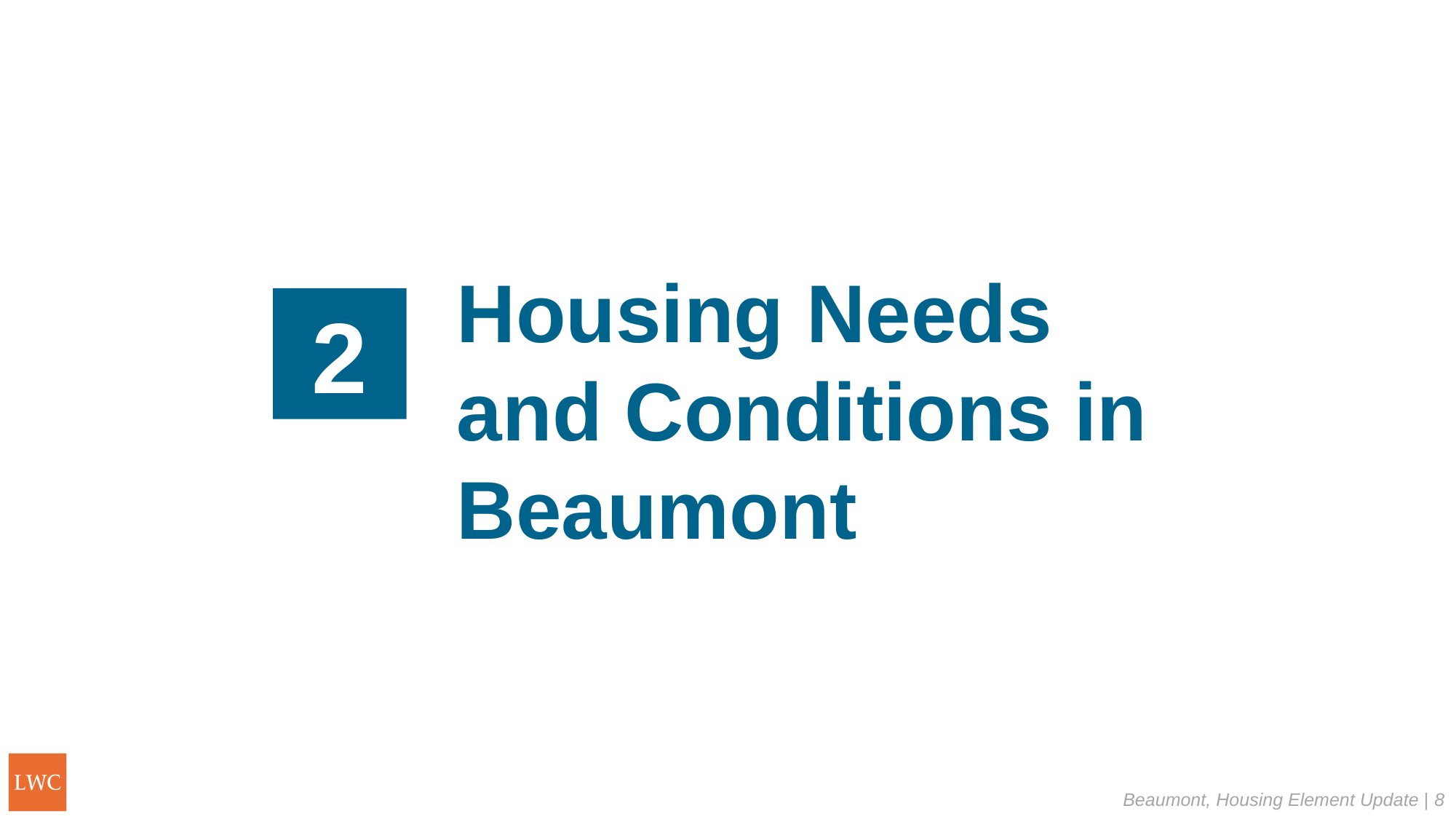

Housing Needs and Conditions in Beaumont
2